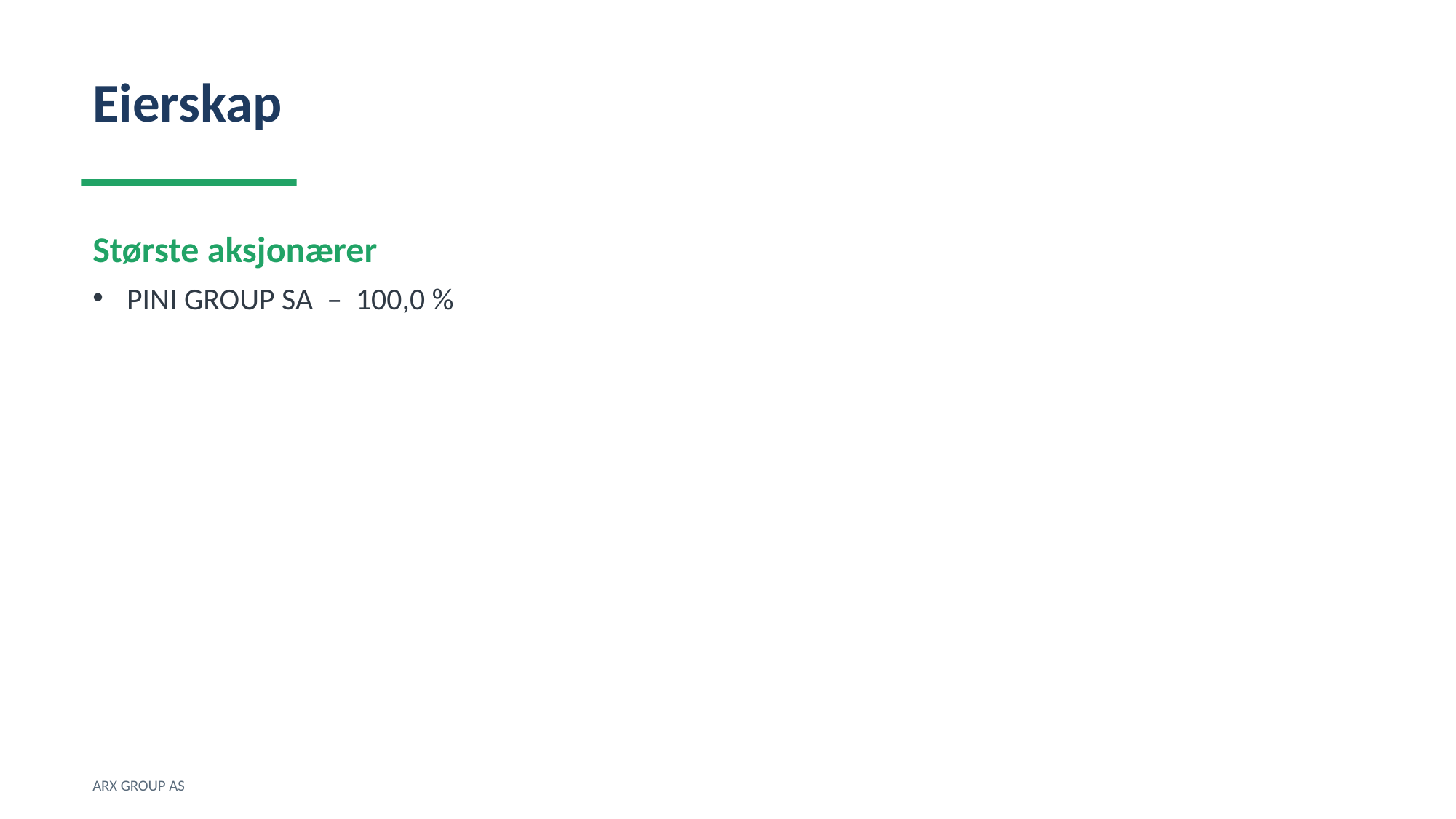

Eierskap

Største aksjonærer
PINI GROUP SA  –  100,0 %
ARX GROUP AS